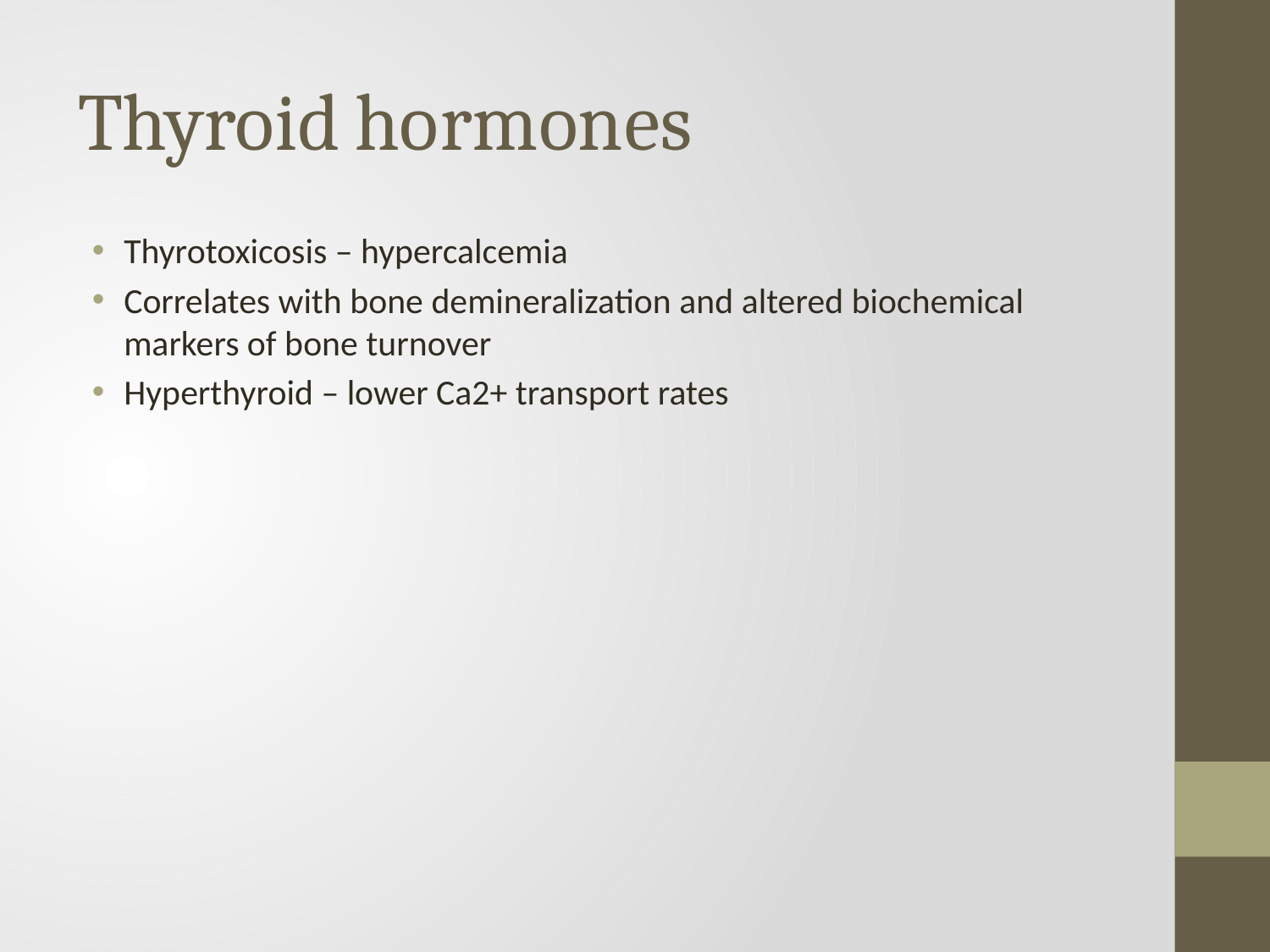

# Thyroid hormones
Thyrotoxicosis – hypercalcemia
Correlates with bone demineralization and altered biochemical markers of bone turnover
Hyperthyroid – lower Ca2+ transport rates